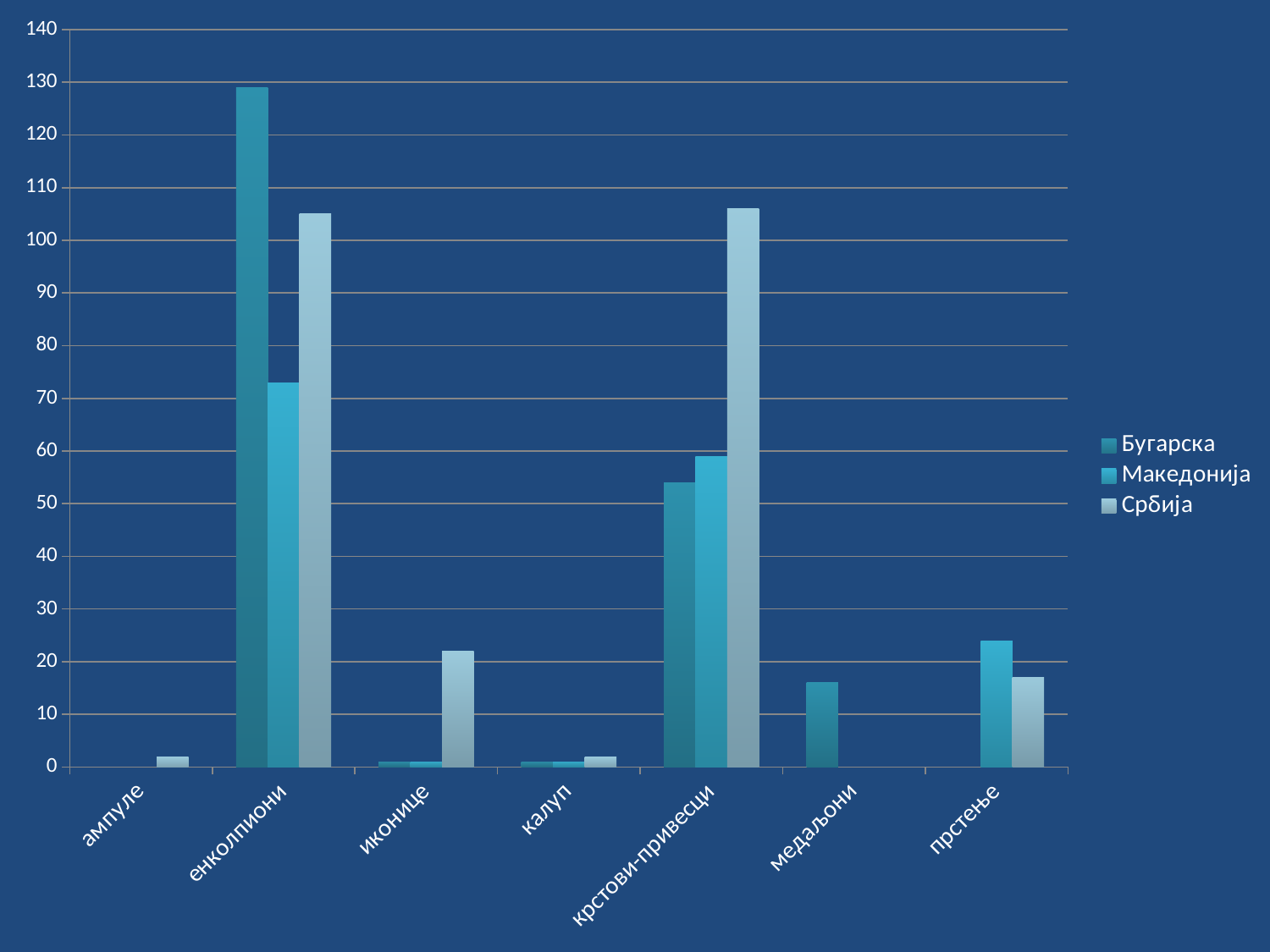

### Chart

| Category | Бугарска | Македонија | Србија |
|---|---|---|---|
| ампуле | None | None | 2.0 |
| енколпиони | 129.0 | 73.0 | 105.0 |
| иконице | 1.0 | 1.0 | 22.0 |
| калуп | 1.0 | 1.0 | 2.0 |
| крстови-привесци | 54.0 | 59.0 | 106.0 |
| медаљони | 16.0 | None | None |
| прстење | None | 24.0 | 17.0 |